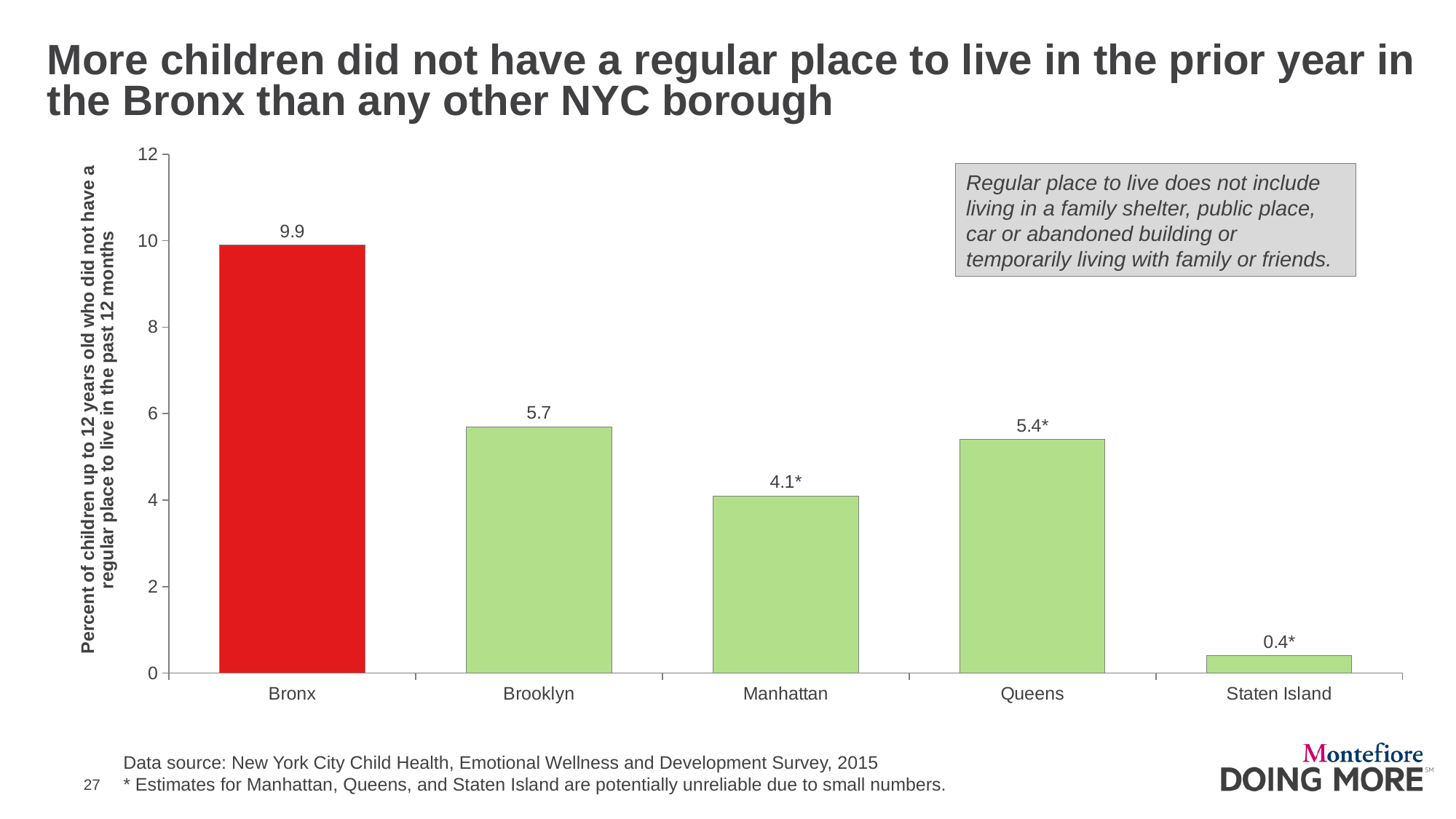

# More children did not have a regular place to live in the prior year in the Bronx than any other NYC borough

### Chart

| Category | Series 1 |
|---|---|
| Bronx | 9.9 |
| Brooklyn | 5.7 |
| Manhattan | 4.1 |
| Queens | 5.4 |
| Staten Island | 0.4 |
Regular place to live does not include living in a family shelter, public place, car or abandoned building or temporarily living with family or friends.
Data source: New York City Child Health, Emotional Wellness and Development Survey, 2015
* Estimates for Manhattan, Queens, and Staten Island are potentially unreliable due to small numbers.